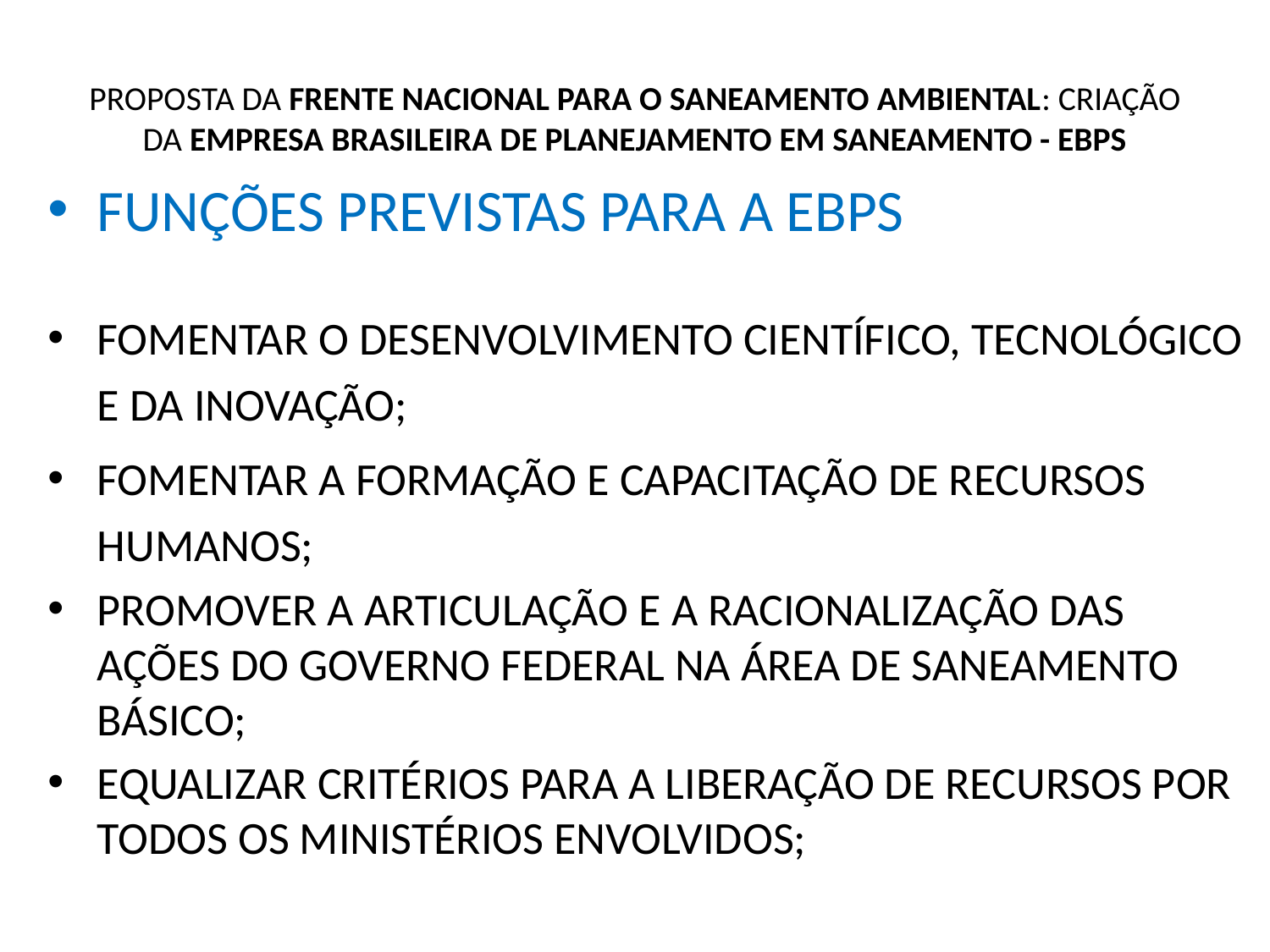

# PROPOSTA DA FRENTE NACIONAL PARA O SANEAMENTO AMBIENTAL: CRIAÇÃO DA EMPRESA BRASILEIRA DE PLANEJAMENTO EM SANEAMENTO - EBPS
FUNÇÕES PREVISTAS PARA A EBPS

FOMENTAR O DESENVOLVIMENTO CIENTÍFICO, TECNOLÓGICO E DA INOVAÇÃO;
FOMENTAR A FORMAÇÃO E CAPACITAÇÃO DE RECURSOS HUMANOS;
PROMOVER A ARTICULAÇÃO E A RACIONALIZAÇÃO DAS AÇÕES DO GOVERNO FEDERAL NA ÁREA DE SANEAMENTO BÁSICO;
EQUALIZAR CRITÉRIOS PARA A LIBERAÇÃO DE RECURSOS POR TODOS OS MINISTÉRIOS ENVOLVIDOS;